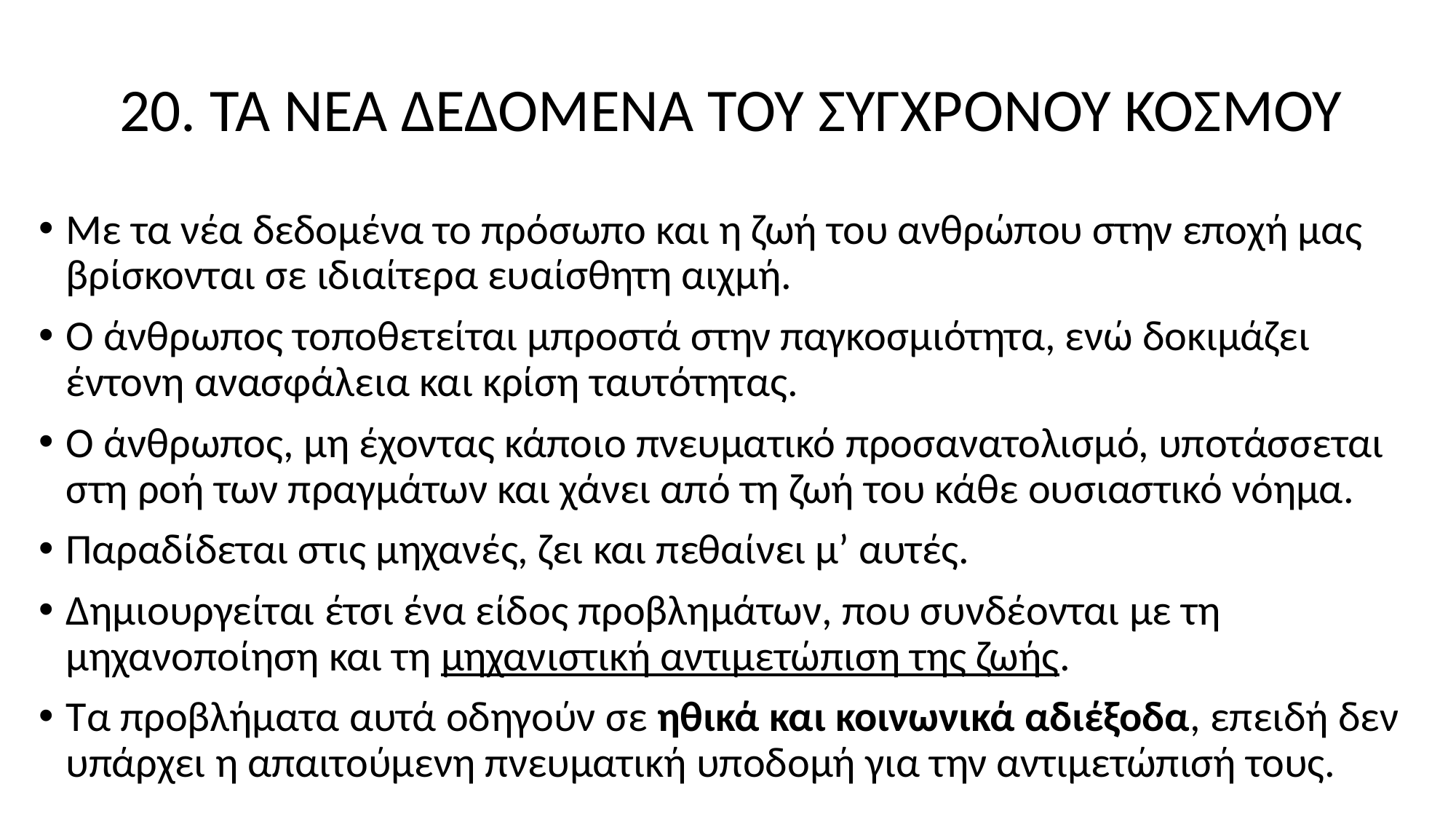

# 20. ΤΑ ΝΕΑ ΔΕΔΟΜΕΝΑ ΤΟΥ ΣΥΓΧΡΟΝΟΥ ΚΟΣΜΟΥ
Με τα νέα δεδομένα το πρόσωπο και η ζωή του ανθρώπου στην εποχή μας βρίσκονται σε ιδιαίτερα ευαίσθητη αιχμή.
Ο άνθρωπος τοποθετείται μπροστά στην παγκοσμιότητα, ενώ δοκιμάζει έντονη ανασφάλεια και κρίση ταυτότητας.
Ο άνθρωπος, μη έχοντας κάποιο πνευματικό προσανατολισμό, υποτάσσεται στη ροή των πραγμάτων και χάνει από τη ζωή του κάθε ουσιαστικό νόημα.
Παραδίδεται στις μηχανές, ζει και πεθαίνει μ’ αυτές.
Δημιουργείται έτσι ένα είδος προβλημάτων, που συνδέονται με τη μηχανοποίηση και τη μηχανιστική αντιμετώπιση της ζωής.
Τα προβλήματα αυτά οδηγούν σε ηθικά και κοινωνικά αδιέξοδα, επειδή δεν υπάρχει η απαιτούμενη πνευματική υποδομή για την αντιμετώπισή τους.